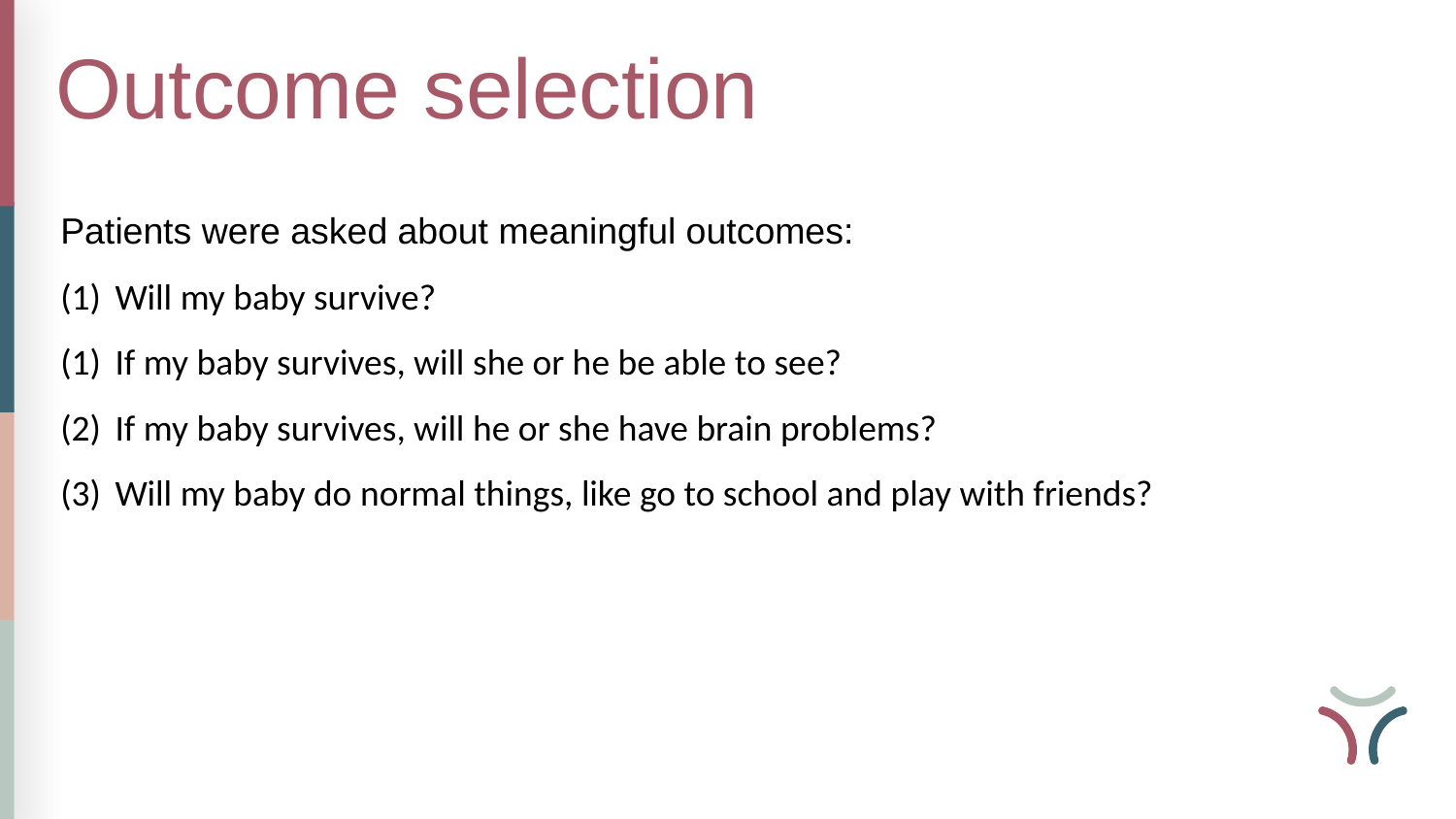

Outcome selection
Patients were asked about meaningful outcomes:
Will my baby survive?
If my baby survives, will she or he be able to see?
If my baby survives, will he or she have brain problems?
Will my baby do normal things, like go to school and play with friends?